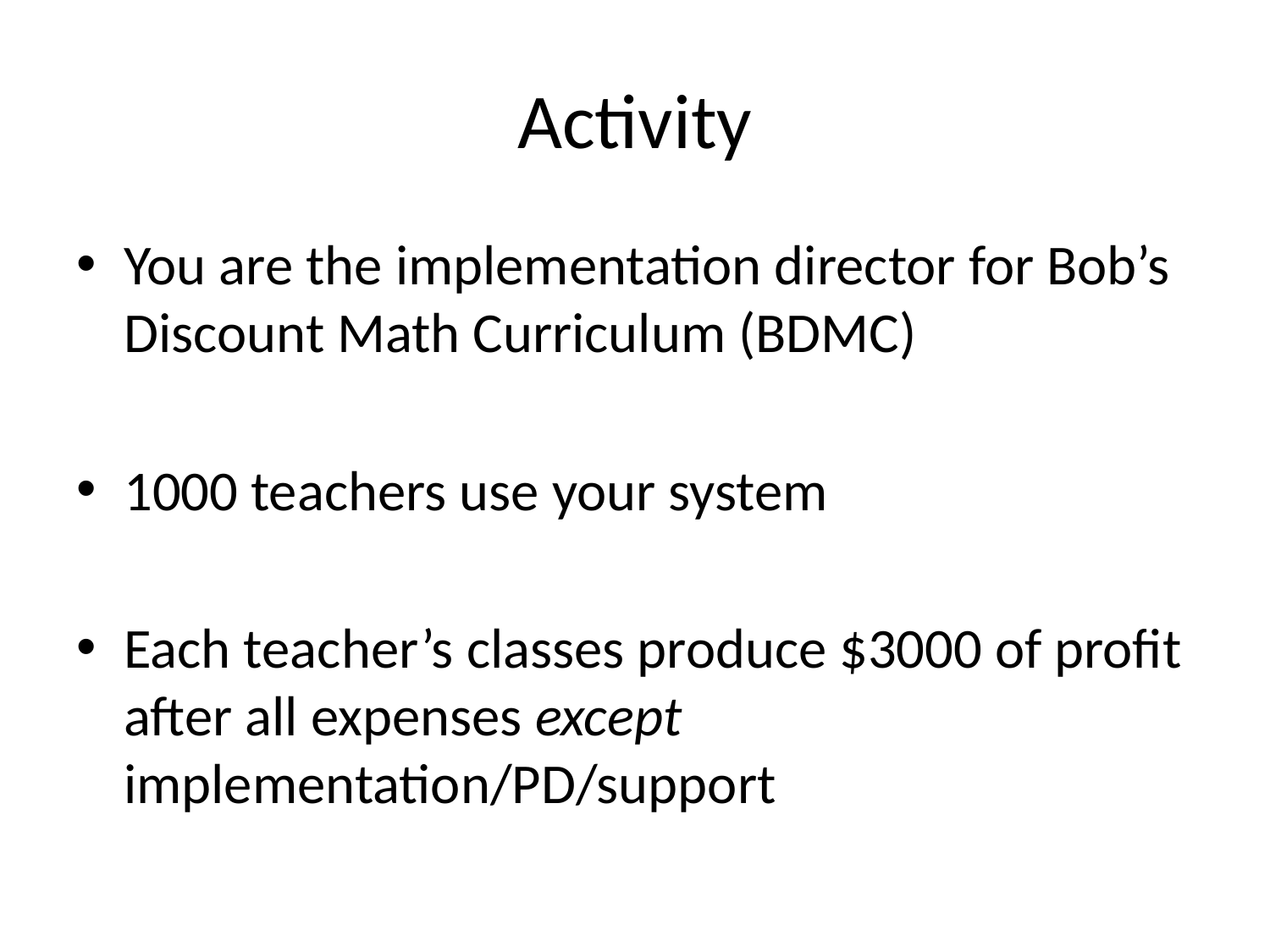

# Activity
You are the implementation director for Bob’s Discount Math Curriculum (BDMC)

1000 teachers use your system

Each teacher’s classes produce $3000 of profit after all expenses except implementation/PD/support